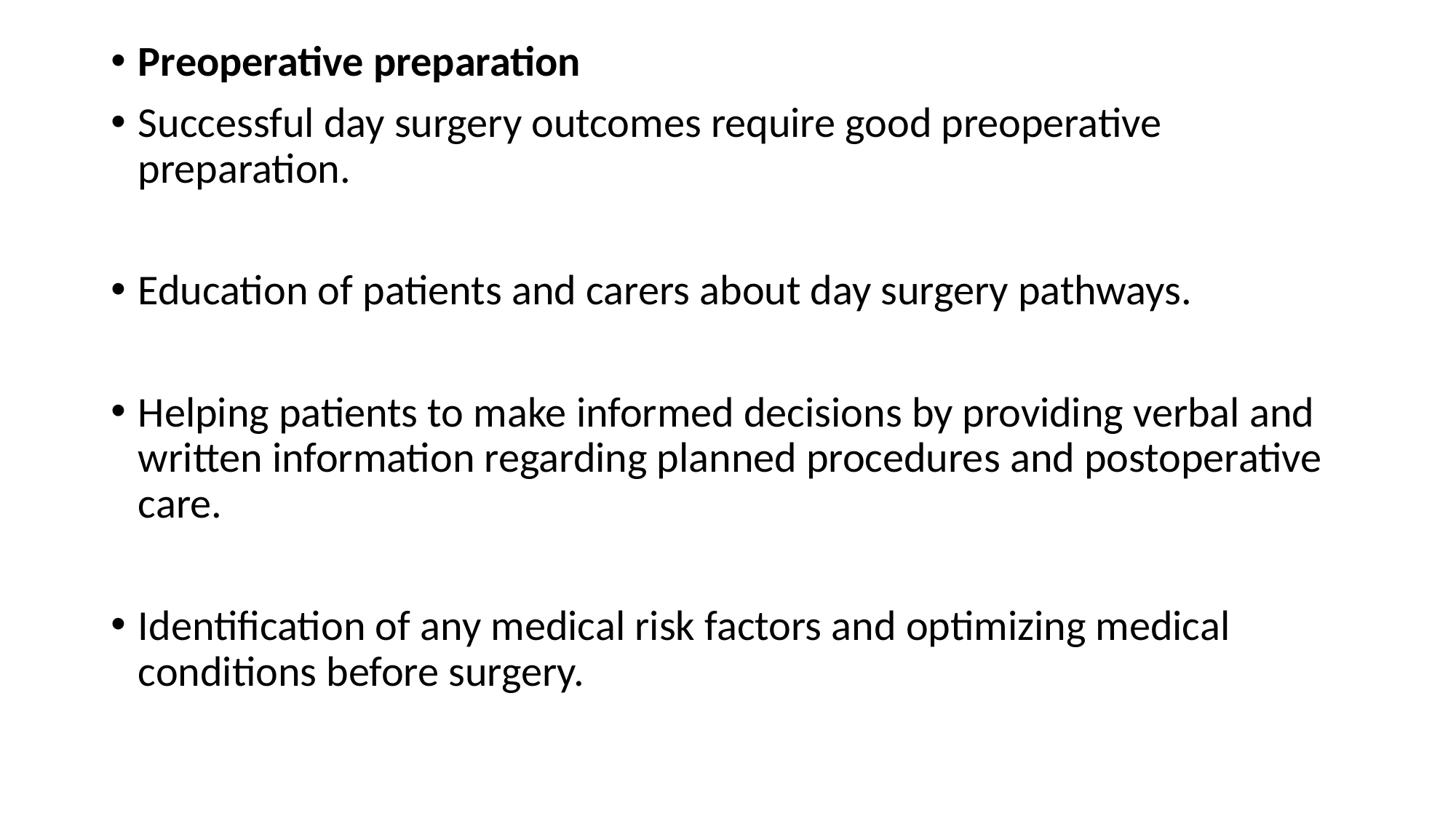

Preoperative preparation
Successful day surgery outcomes require good preoperative preparation.

Education of patients and carers about day surgery pathways.

Helping patients to make informed decisions by providing verbal and written information regarding planned procedures and postoperative care.

Identification of any medical risk factors and optimizing medical conditions before surgery.